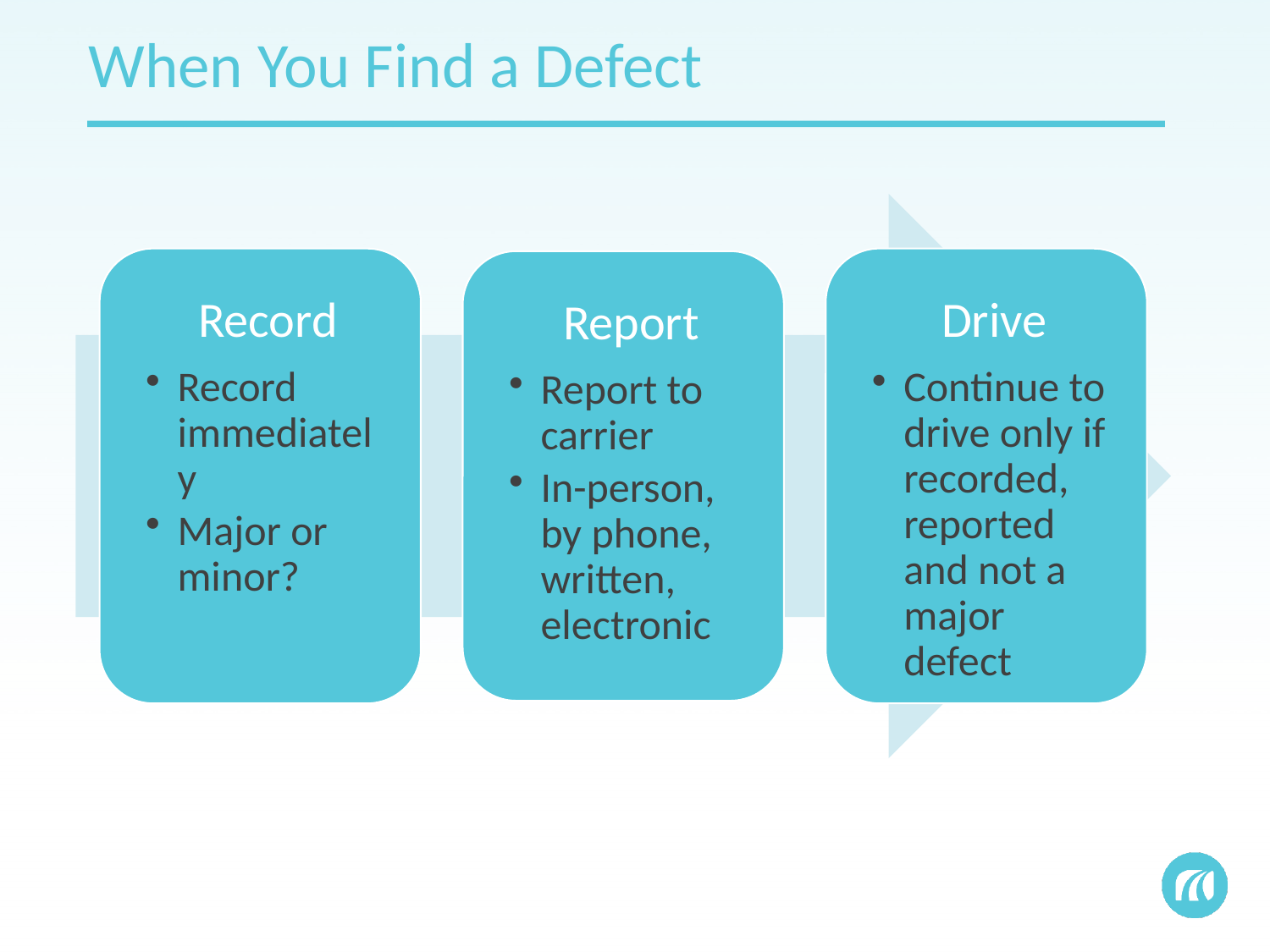

# When You Find a Defect
Record
Record immediately
Major or minor?
Report
Report to carrier
In-person, by phone, written, electronic
Drive
Continue to drive only if recorded, reported and not a major defect